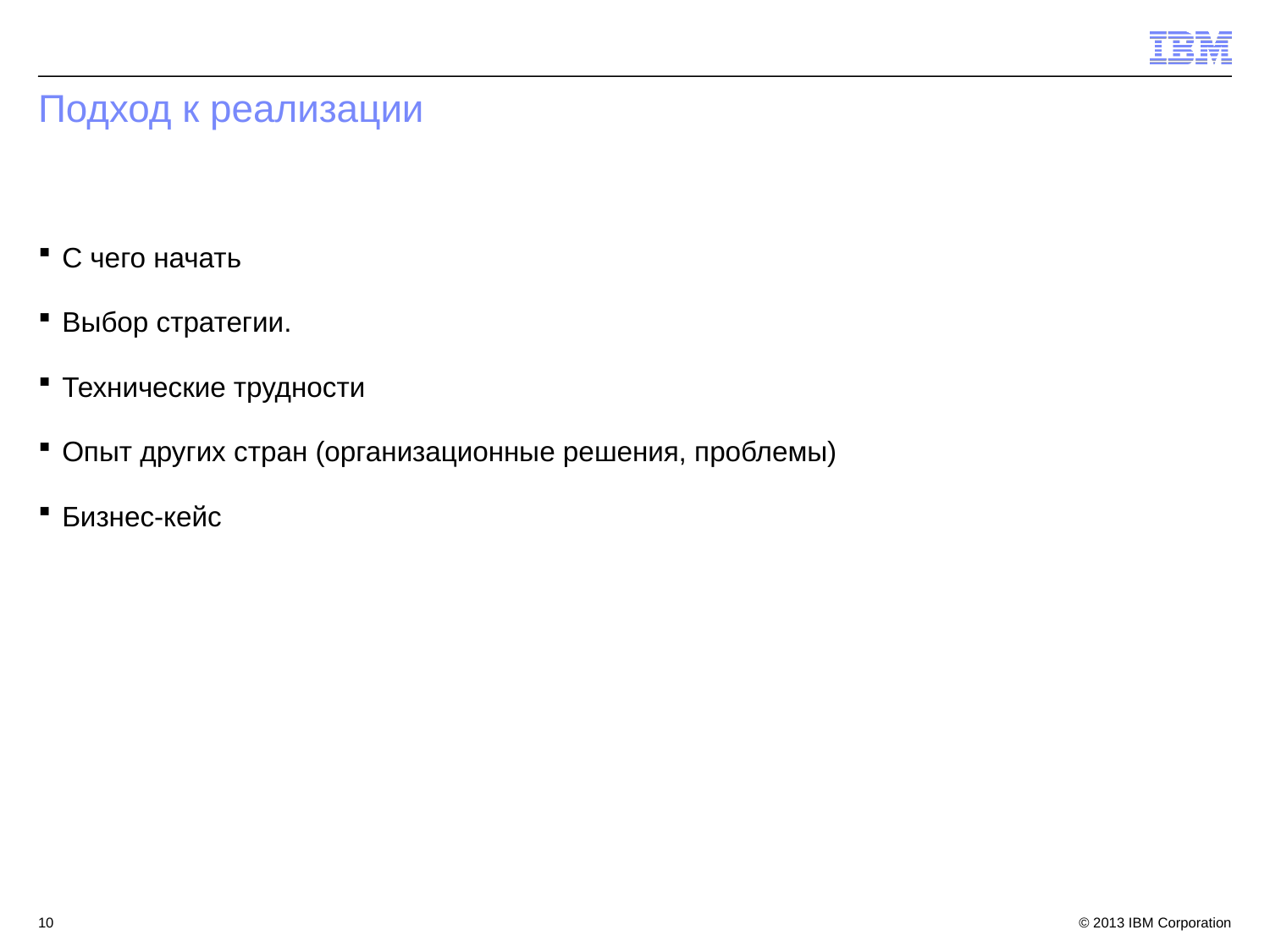

# Подход к реализации
С чего начать
Выбор стратегии.
Технические трудности
Опыт других стран (организационные решения, проблемы)
Бизнес-кейс

10